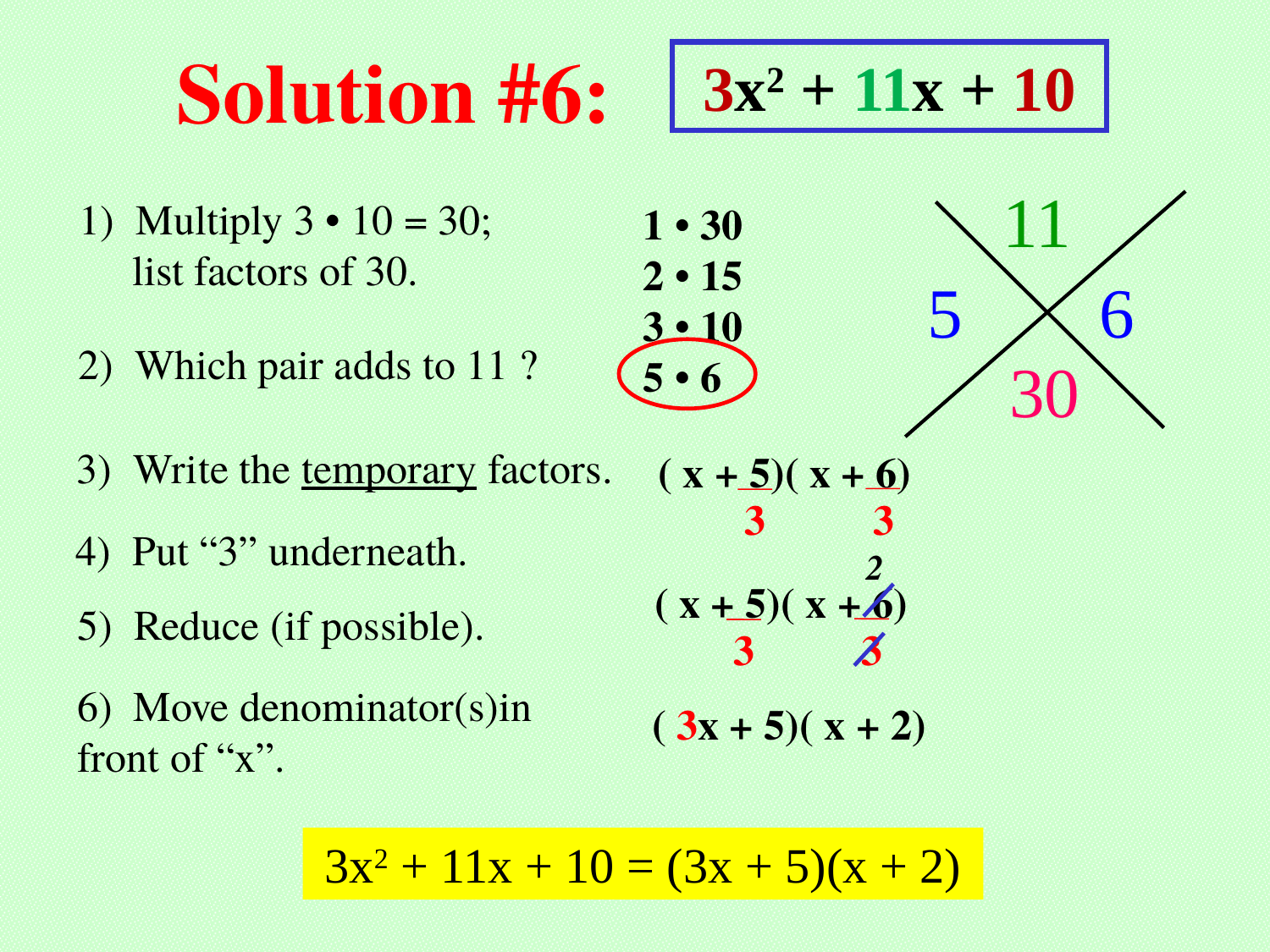

Solution #6:
3x2 + 11x + 10
11
1)  Multiply 3 • 10 = 30;
     list factors of 30.
1 • 30
2 • 15
3 • 10
5 • 6

5
6
2)  Which pair adds to 11 ?

30
3)  Write the temporary factors.
( x + 5)( x + 6)
3

3

4)  Put “3” underneath.
2
( x + 5)( x + 6)
3

3

5)  Reduce (if possible).

6)  Move denominator(s)in
front of “x”.
( 3x + 5)( x + 2)
3x2 + 11x + 10 = (3x + 5)(x + 2)